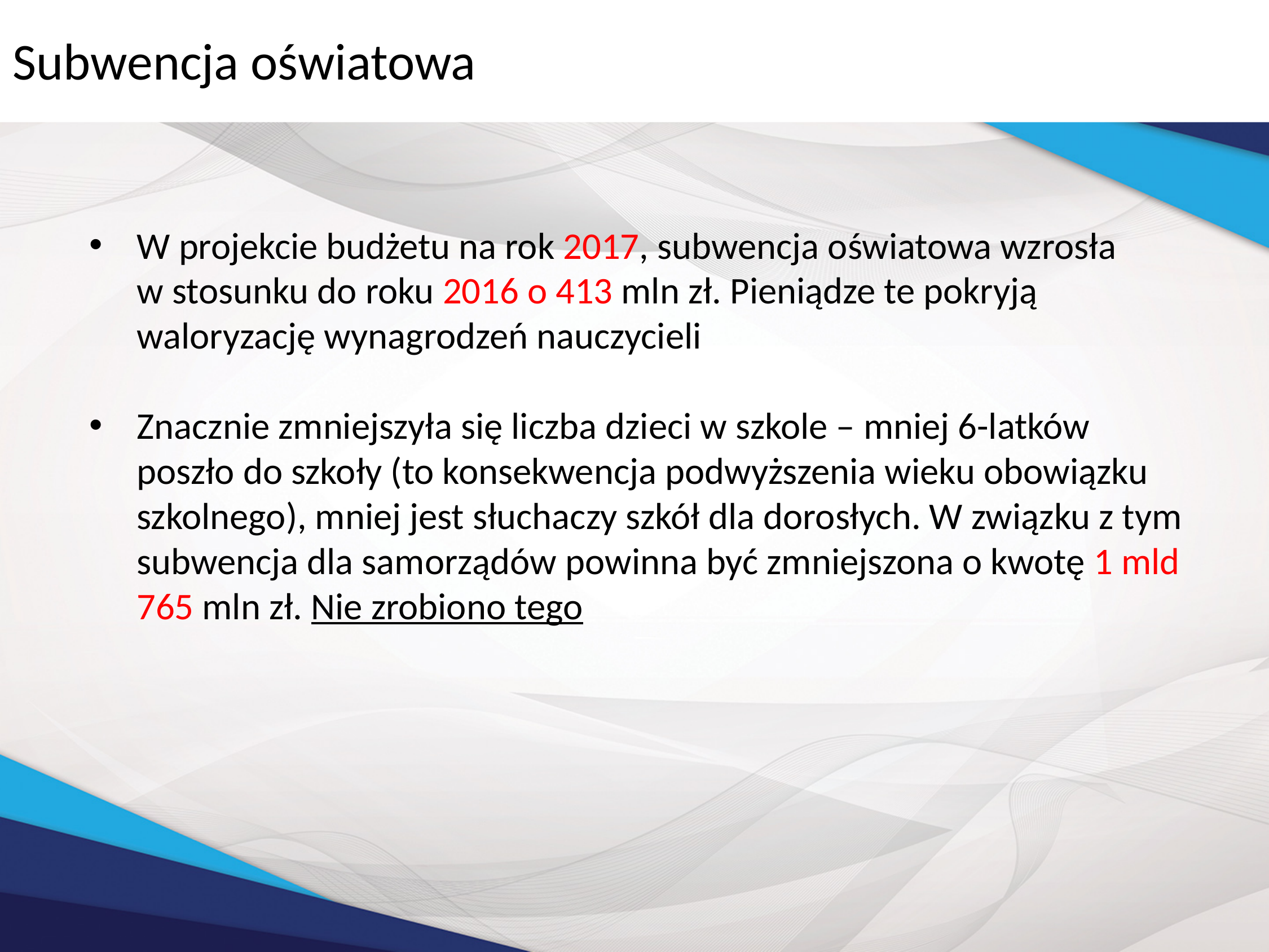

Subwencja oświatowa
W projekcie budżetu na rok 2017, subwencja oświatowa wzrosła
w stosunku do roku 2016 o 413 mln zł. Pieniądze te pokryją waloryzację wynagrodzeń nauczycieli

Znacznie zmniejszyła się liczba dzieci w szkole – mniej 6-latków poszło do szkoły (to konsekwencja podwyższenia wieku obowiązku szkolnego), mniej jest słuchaczy szkół dla dorosłych. W związku z tym subwencja dla samorządów powinna być zmniejszona o kwotę 1 mld 765 mln zł. Nie zrobiono tego